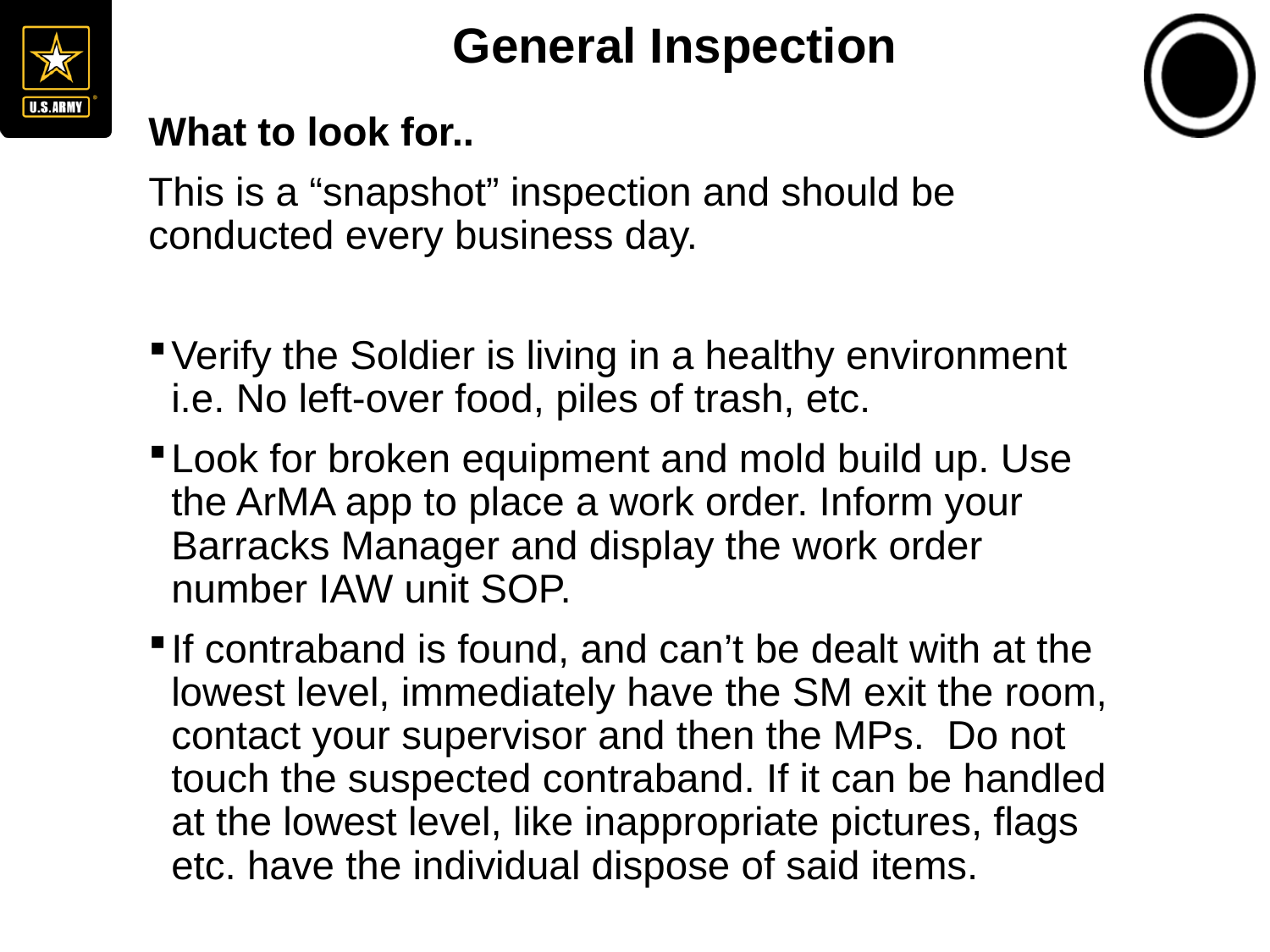

# General Inspection
What to look for..
This is a “snapshot” inspection and should be conducted every business day.

Verify the Soldier is living in a healthy environment i.e. No left-over food, piles of trash, etc.
Look for broken equipment and mold build up. Use the ArMA app to place a work order. Inform your Barracks Manager and display the work order number IAW unit SOP.
If contraband is found, and can’t be dealt with at the lowest level, immediately have the SM exit the room, contact your supervisor and then the MPs.  Do not touch the suspected contraband. If it can be handled at the lowest level, like inappropriate pictures, flags etc. have the individual dispose of said items.